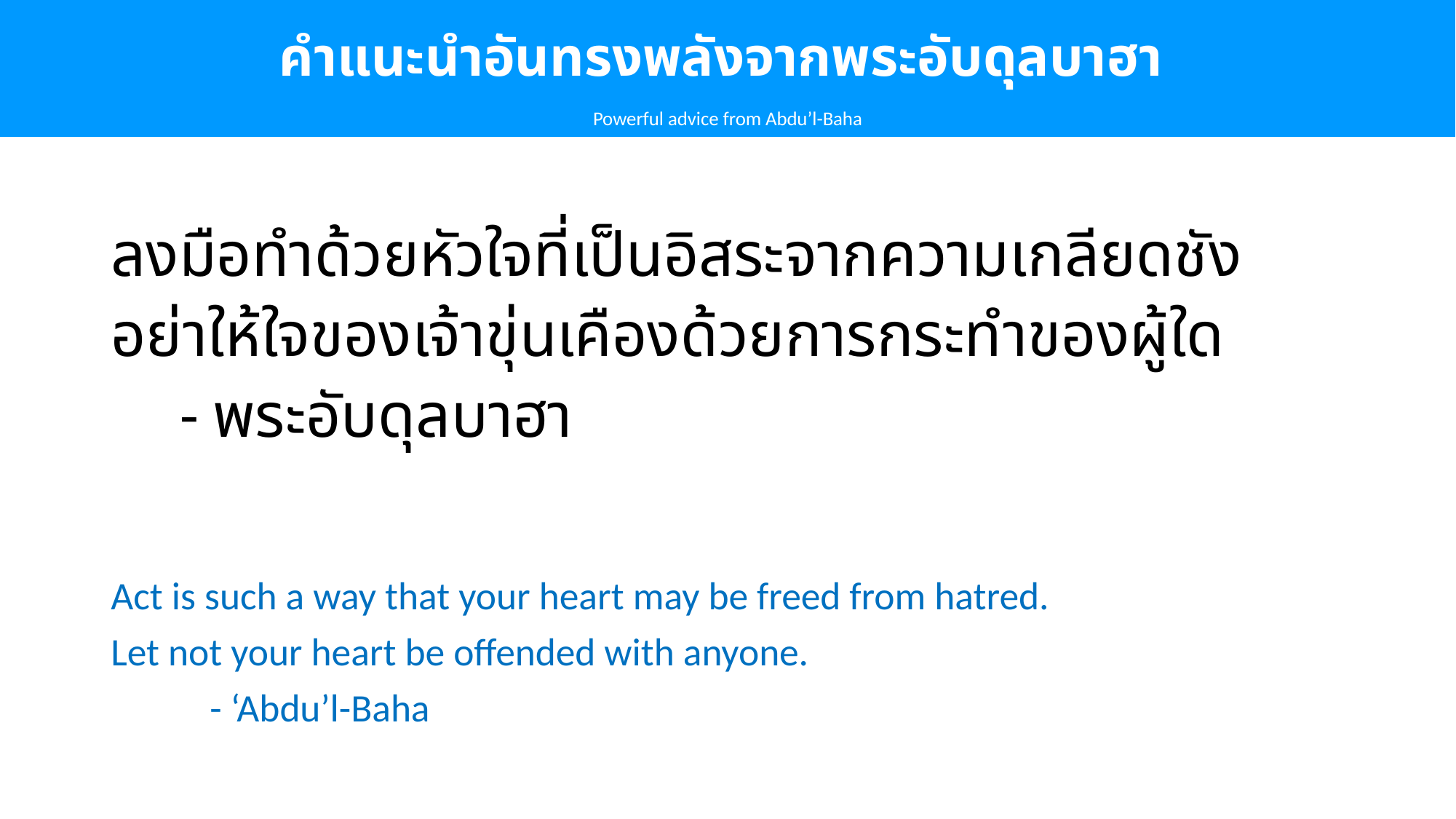

คำแนะนำอันทรงพลังจากพระอับดุลบาฮา

Powerful advice from Abdu’l-Baha
ลงมือทำด้วยหัวใจที่เป็นอิสระจากความเกลียดชัง
อย่าให้ใจของเจ้าขุ่นเคืองด้วยการกระทำของผู้ใด
     - พระอับดุลบาฮา

Act is such a way that your heart may be freed from hatred.
Let not your heart be offended with anyone.
- ‘Abdu’l-Baha